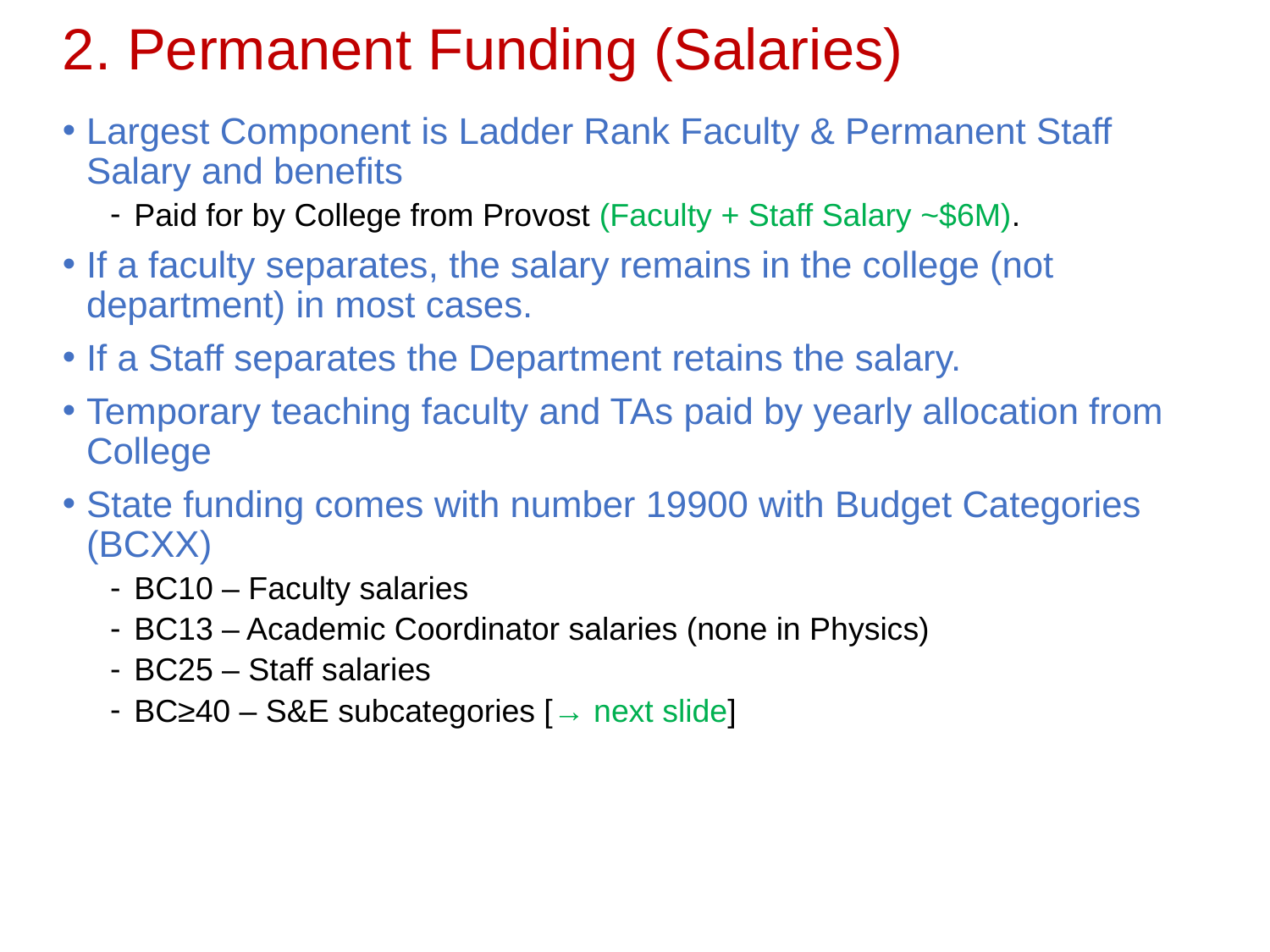

# 2. Permanent Funding (Salaries)
Largest Component is Ladder Rank Faculty & Permanent Staff Salary and benefits
Paid for by College from Provost (Faculty + Staff Salary ~$6M).
If a faculty separates, the salary remains in the college (not department) in most cases.
If a Staff separates the Department retains the salary.
Temporary teaching faculty and TAs paid by yearly allocation from College
State funding comes with number 19900 with Budget Categories   (BCXX)
BC10 – Faculty salaries
BC13 – Academic Coordinator salaries (none in Physics)
BC25 – Staff salaries
BC≥40 – S&E subcategories [→ next slide]